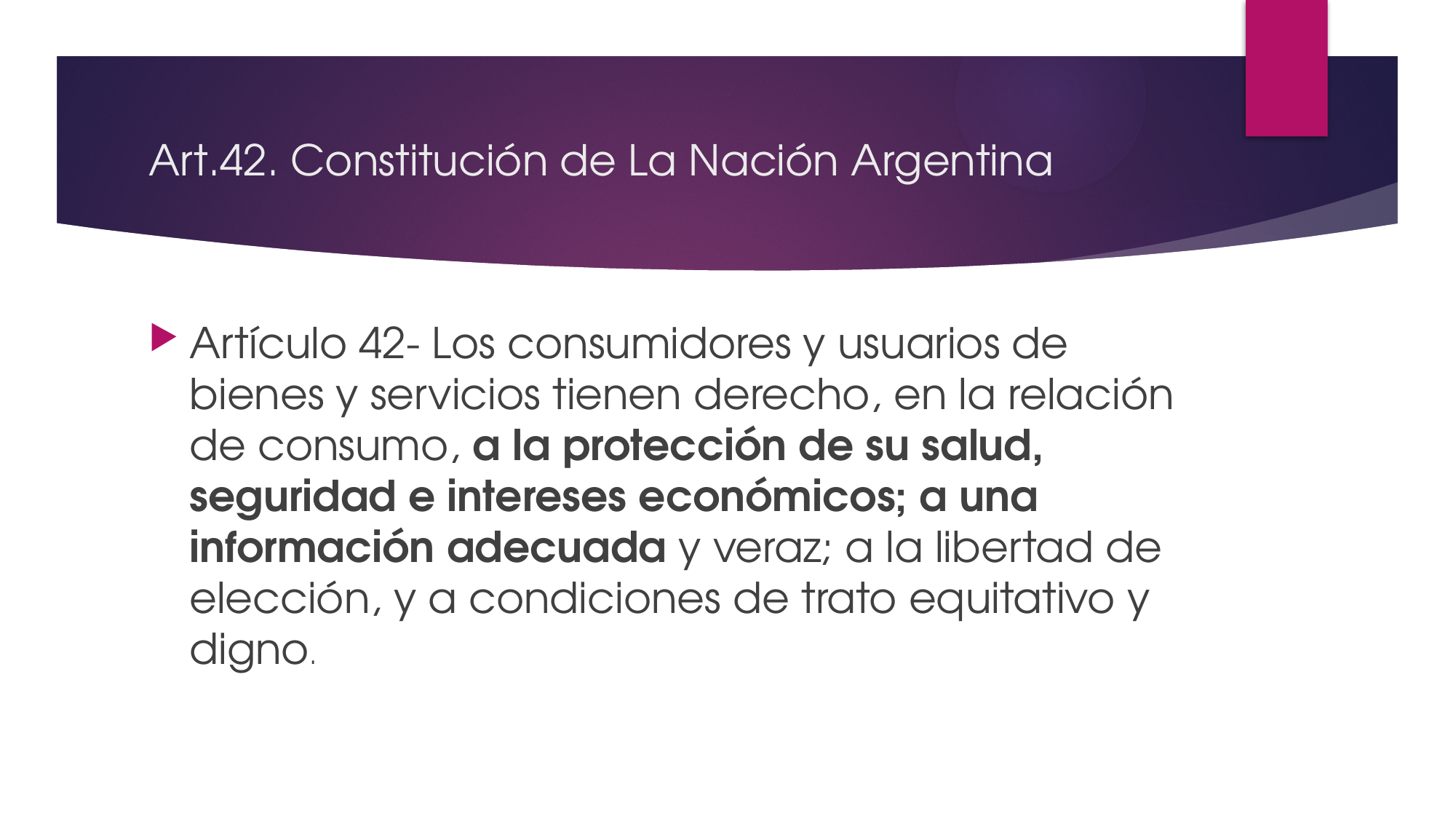

# Art.42. Constitución de La Nación Argentina
Artículo 42- Los consumidores y usuarios de bienes y servicios tienen derecho, en la relación de consumo, a la protección de su salud, seguridad e intereses económicos; a una información adecuada y veraz; a la libertad de elección, y a condiciones de trato equitativo y digno.